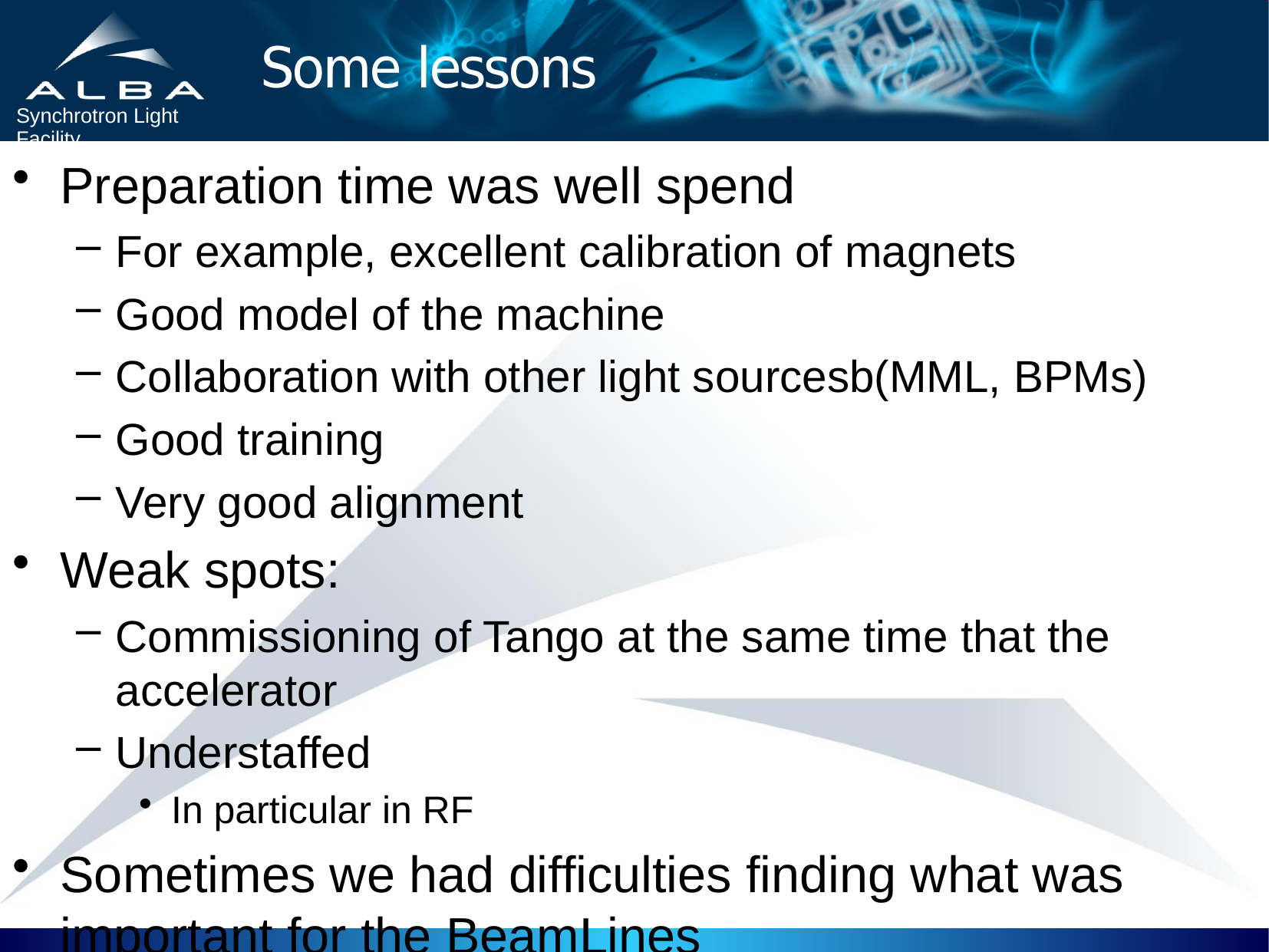

# Some lessons
Preparation time was well spend
For example, excellent calibration of magnets
Good model of the machine
Collaboration with other light sourcesb(MML, BPMs)
Good training
Very good alignment
Weak spots:
Commissioning of Tango at the same time that the accelerator
Understaffed
In particular in RF
Sometimes we had difficulties finding what was important for the BeamLines